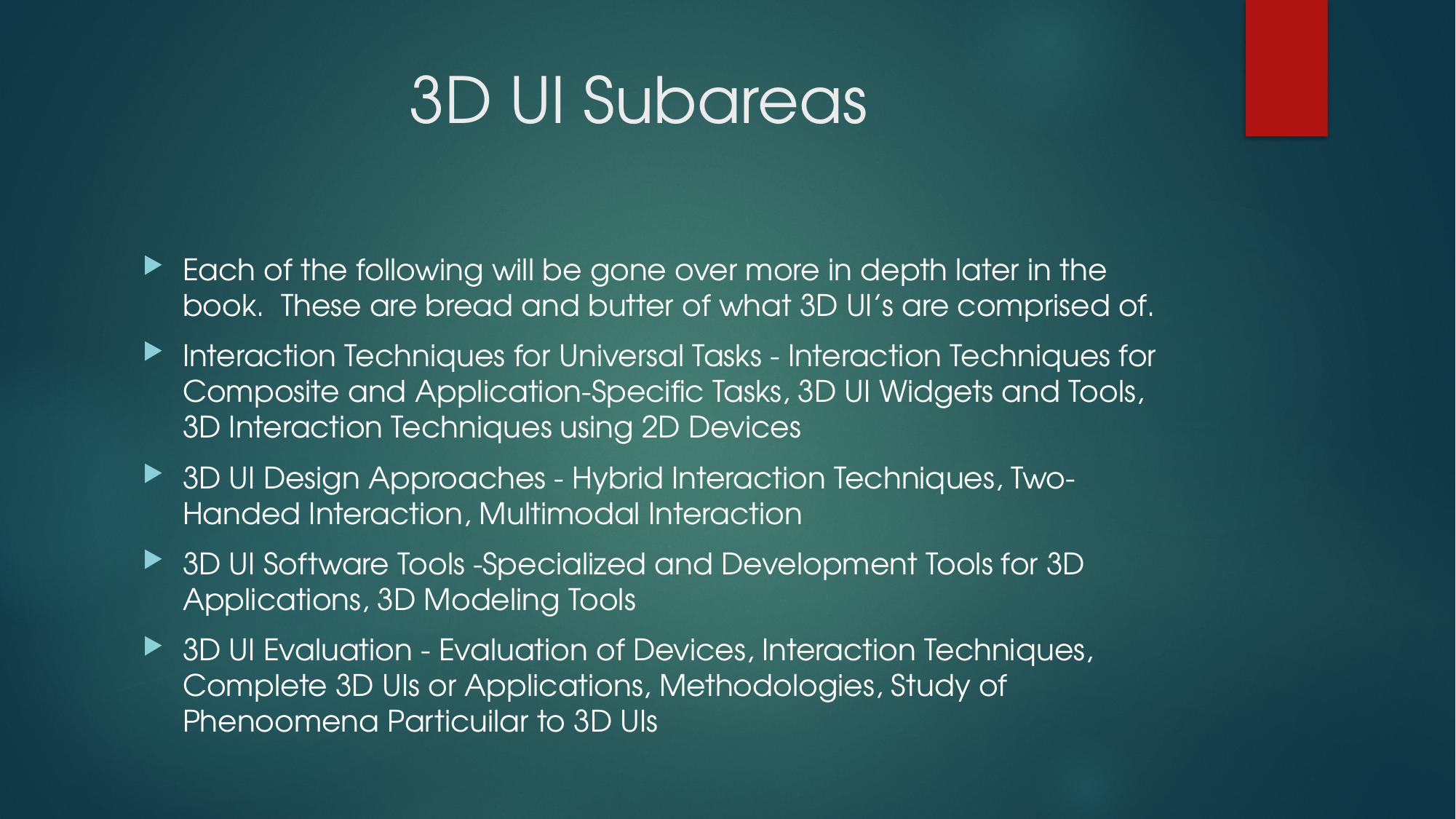

# 3D UI Subareas
Each of the following will be gone over more in depth later in the book.  These are bread and butter of what 3D UI’s are comprised of.
Interaction Techniques for Universal Tasks - Interaction Techniques for Composite and Application-Specific Tasks, 3D UI Widgets and Tools, 3D Interaction Techniques using 2D Devices
3D UI Design Approaches - Hybrid Interaction Techniques, Two-Handed Interaction, Multimodal Interaction
3D UI Software Tools -Specialized and Development Tools for 3D Applications, 3D Modeling Tools
3D UI Evaluation - Evaluation of Devices, Interaction Techniques, Complete 3D UIs or Applications, Methodologies, Study of Phenoomena Particuilar to 3D UIs